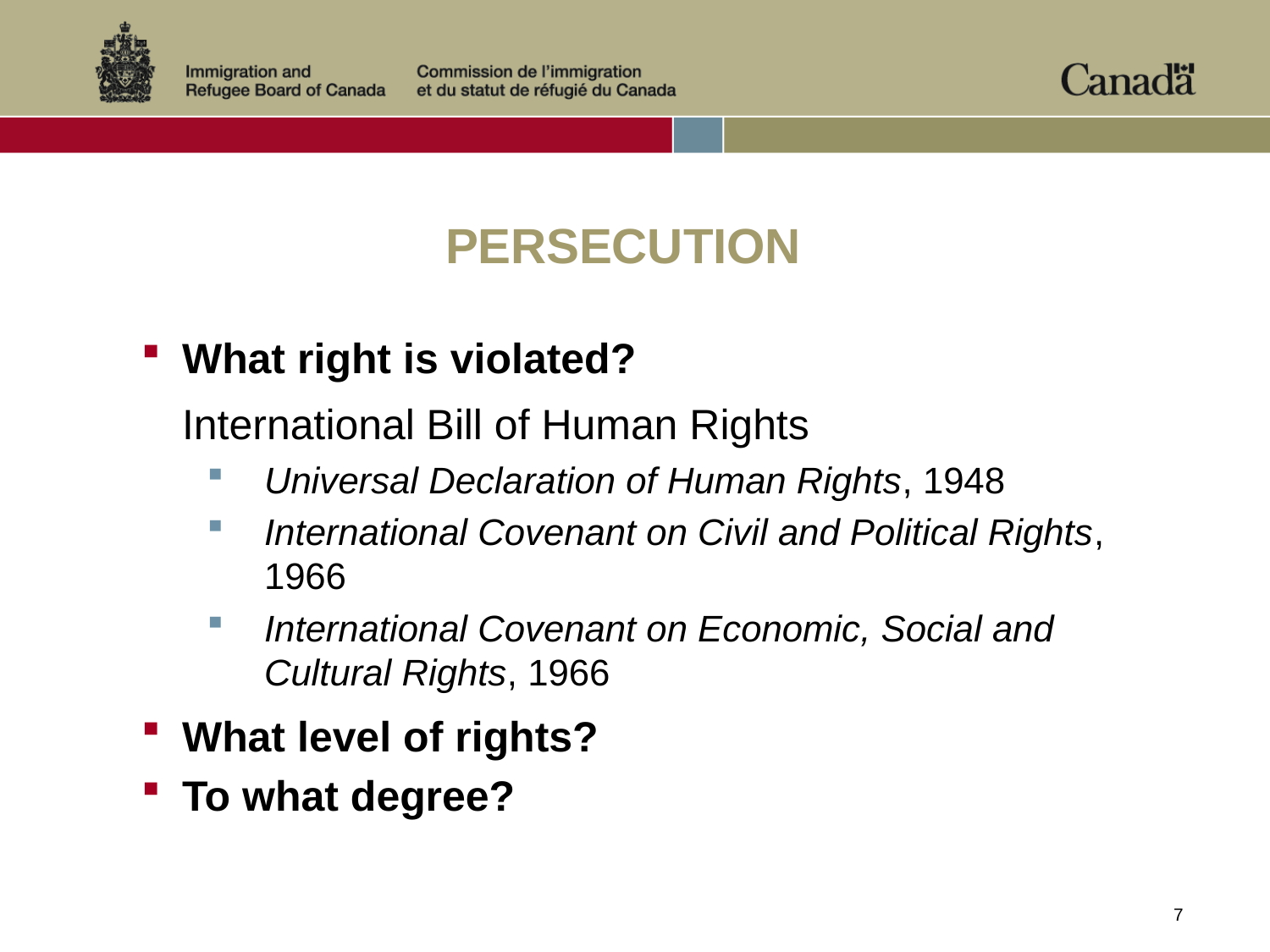

# PERSECUTION

What right is violated?
	International Bill of Human Rights
Universal Declaration of Human Rights, 1948
International Covenant on Civil and Political Rights, 1966
International Covenant on Economic, Social and Cultural Rights, 1966
What level of rights?
To what degree?

7